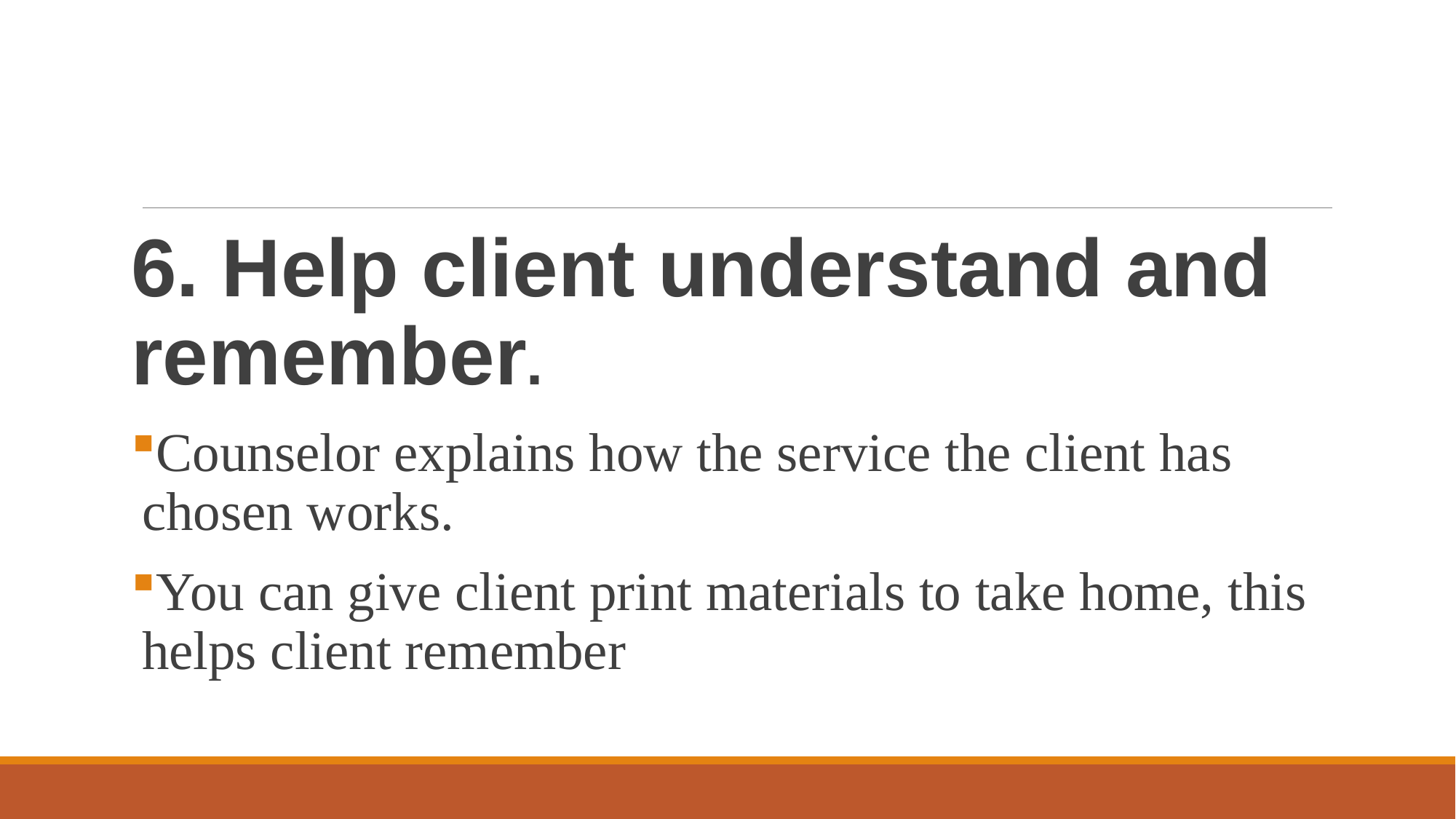

#
6. Help client understand and remember.
Counselor explains how the service the client has chosen works.
You can give client print materials to take home, this helps client remember